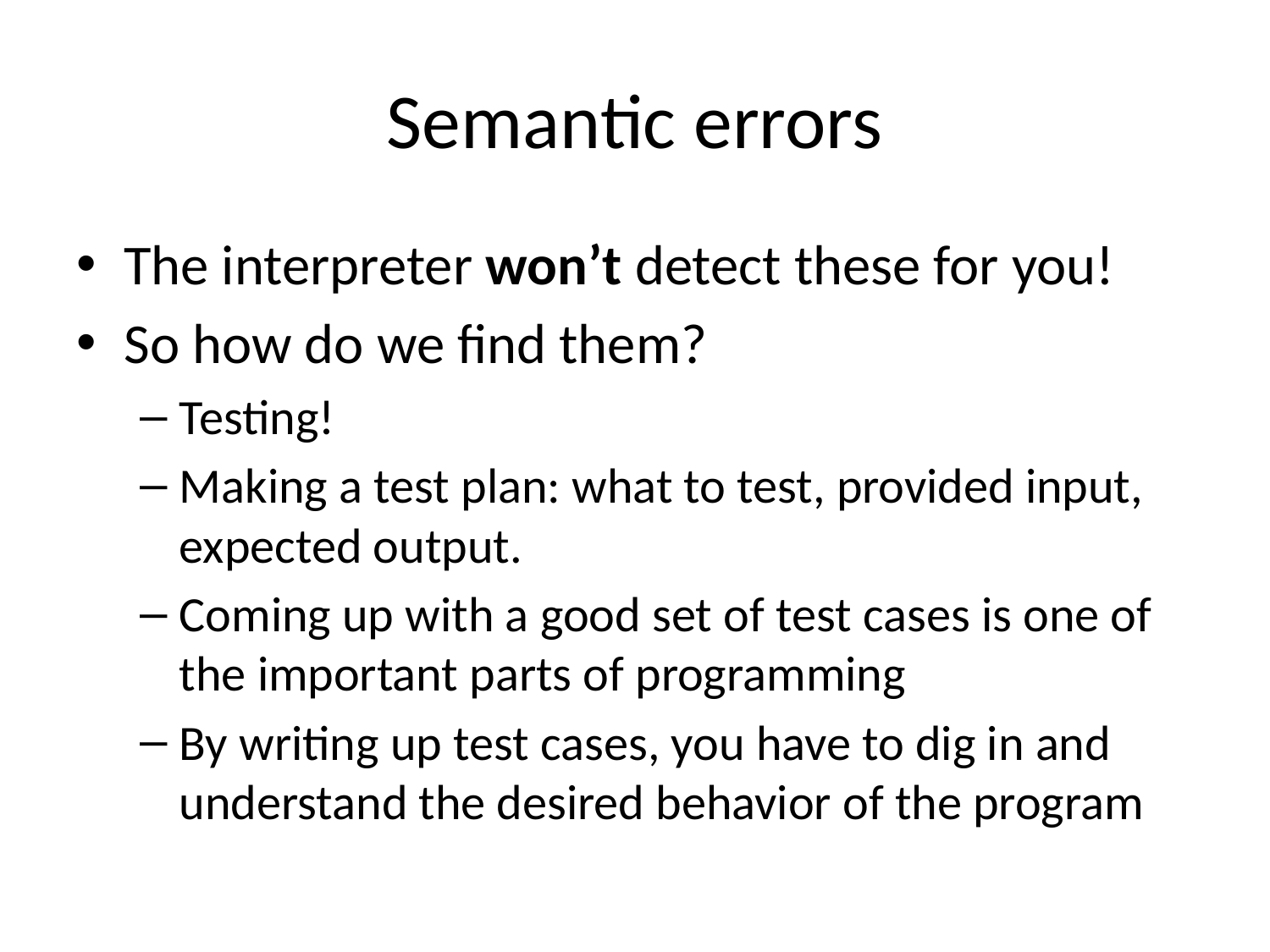

# Semantic errors
The interpreter won’t detect these for you!
So how do we find them?
Testing!
Making a test plan: what to test, provided input, expected output.
Coming up with a good set of test cases is one of the important parts of programming
By writing up test cases, you have to dig in and understand the desired behavior of the program